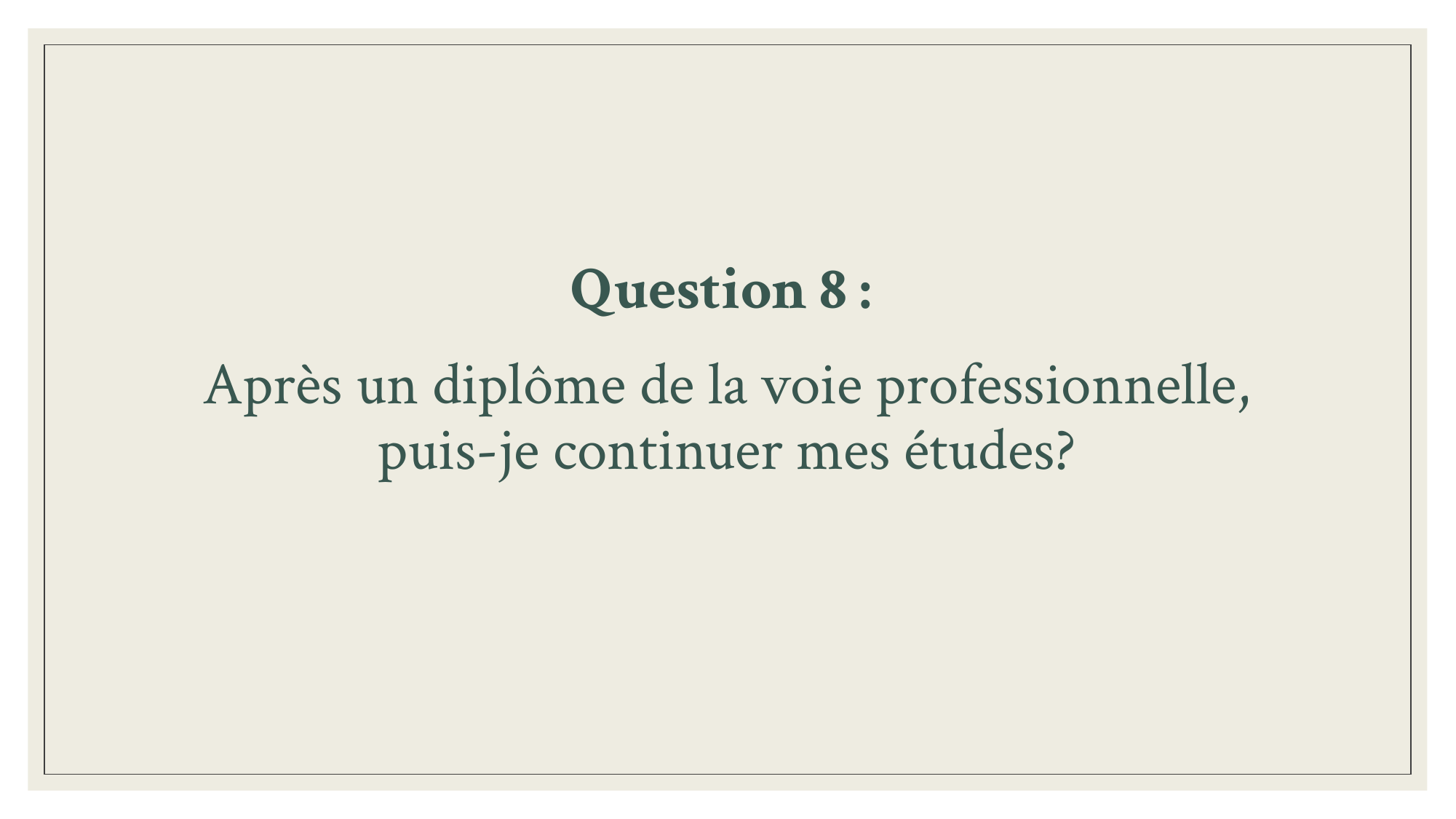

Question 8 :
Après un diplôme de la voie professionnelle, puis-je continuer mes études?